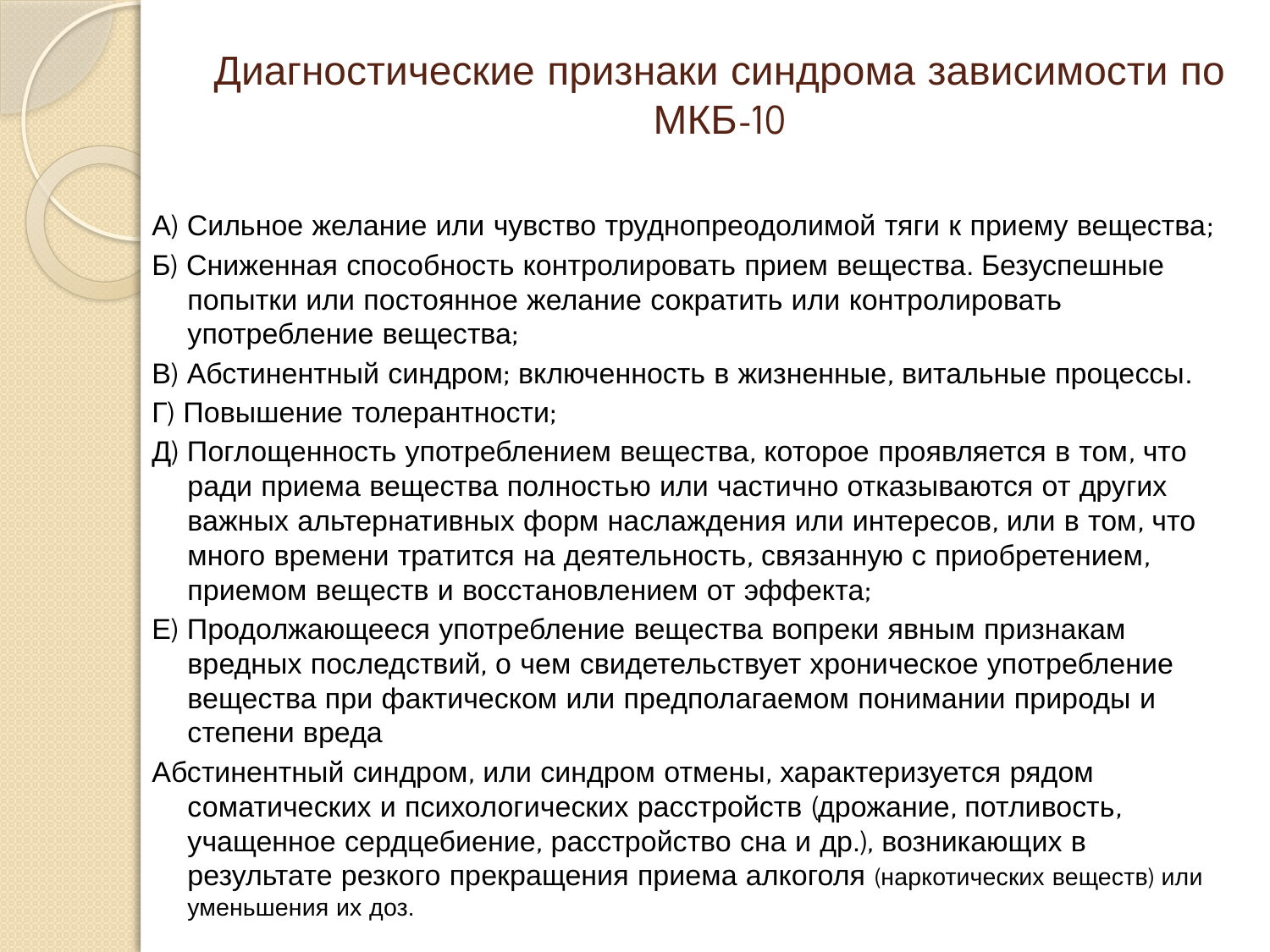

# Диагностические признаки синдрома зависимости по МКБ-10
А) Сильное желание или чувство труднопреодолимой тяги к приему вещества;
Б) Сниженная способность контролировать прием вещества. Безуспешные попытки или постоянное желание сократить или контролировать употребление вещества;
В) Абстинентный синдром; включенность в жизненные, витальные процессы.
Г) Повышение толерантности;
Д) Поглощенность употреблением вещества, которое проявляется в том, что ради приема вещества полностью или частично отказываются от других важных альтернативных форм наслаждения или интересов, или в том, что много времени тратится на деятельность, связанную с приобретением, приемом веществ и восстановлением от эффекта;
Е) Продолжающееся употребление вещества вопреки явным признакам вредных последствий, о чем свидетельствует хроническое употребление вещества при фактическом или предполагаемом понимании природы и степени вреда
Абстинентный синдром, или синдром отмены, характеризуется рядом соматических и психологических расстройств (дрожание, потливость, учащенное сердцебиение, расстройство сна и др.), возникающих в результате резкого прекращения приема алкоголя (наркотических веществ) или уменьшения их доз.